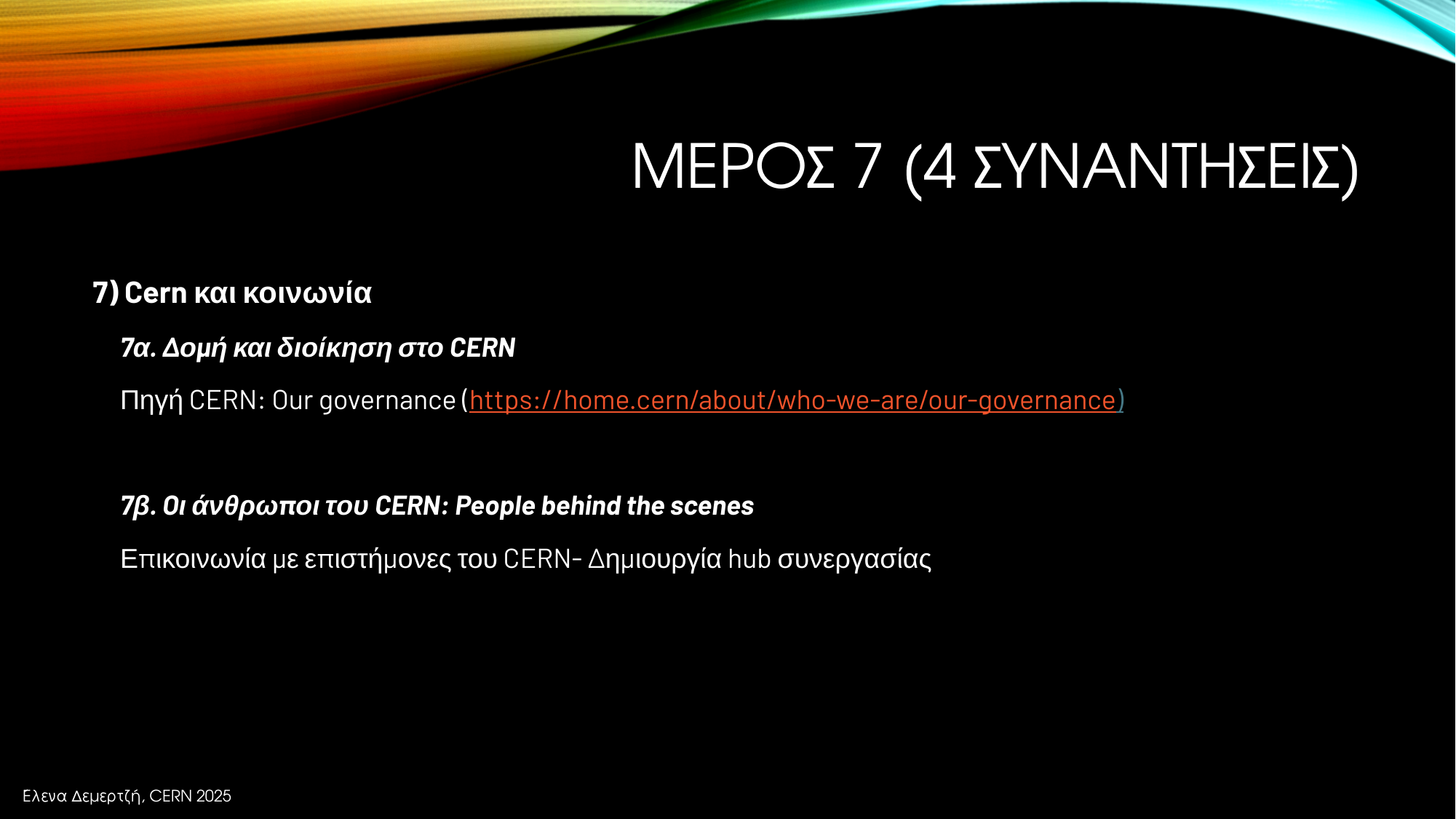

# ΜΕΡΟΣ 7 (4 ΣΥΝΑΝΤΗΣΕΙΣ)
7) Cern και κοινωνία
7α. Δομή και διοίκηση στο CERN
Πηγή CERN: Our governance (https://home.cern/about/who-we-are/our-governance)

7β. Oι άνθρωποι του CERN: People behind the scenes
Επικοινωνία με επιστήμονες του CERN- Δημιουργία hub συνεργασίας

Έλενα Δεμερτζή, CERN 2025